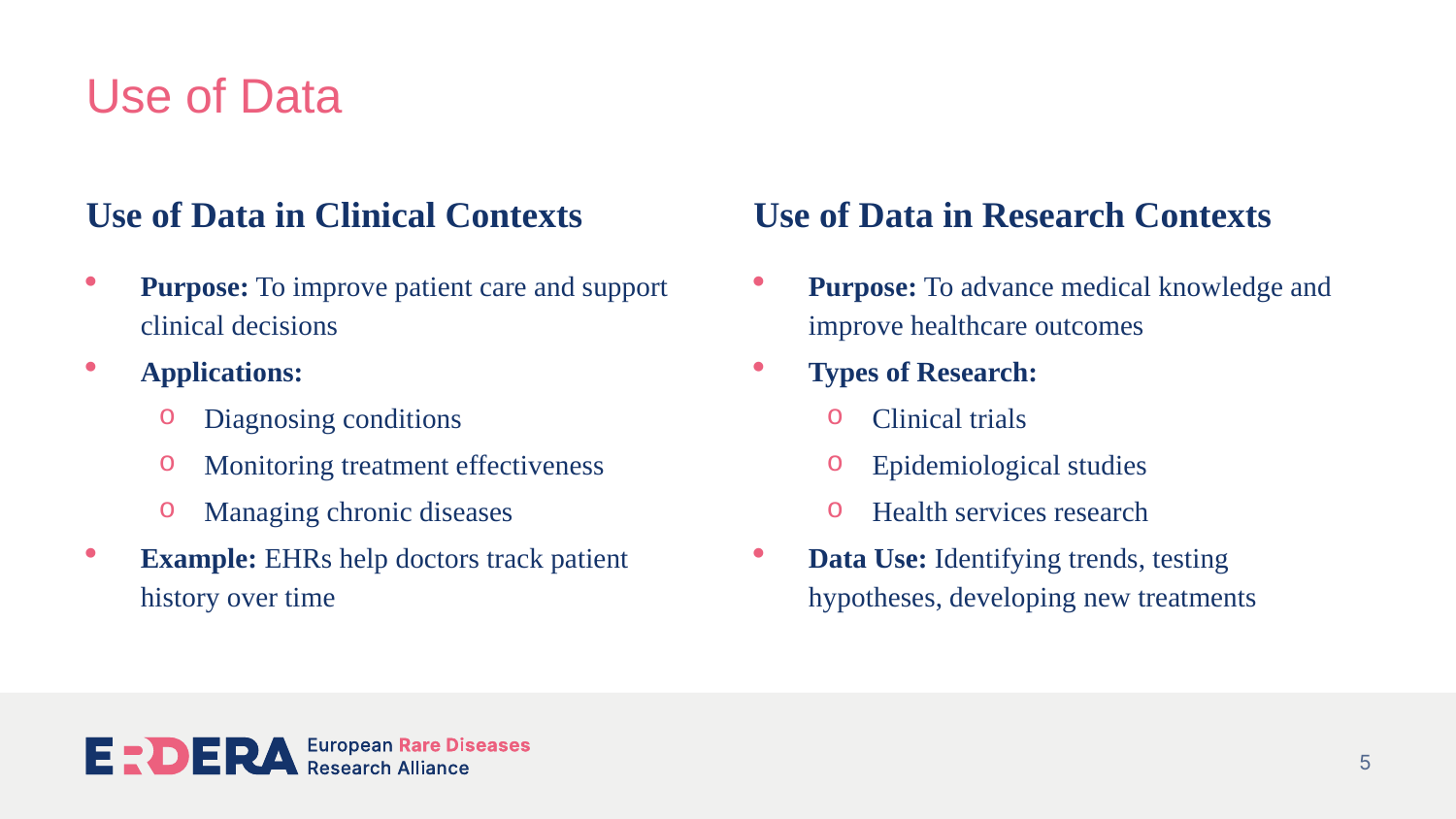

# Use of Data
Use of Data in Clinical Contexts
Use of Data in Research Contexts
Purpose: To advance medical knowledge and improve healthcare outcomes
Types of Research:
Clinical trials
Epidemiological studies
Health services research
Data Use: Identifying trends, testing hypotheses, developing new treatments
Purpose: To improve patient care and support clinical decisions
Applications:
Diagnosing conditions
Monitoring treatment effectiveness
Managing chronic diseases
Example: EHRs help doctors track patient history over time
5